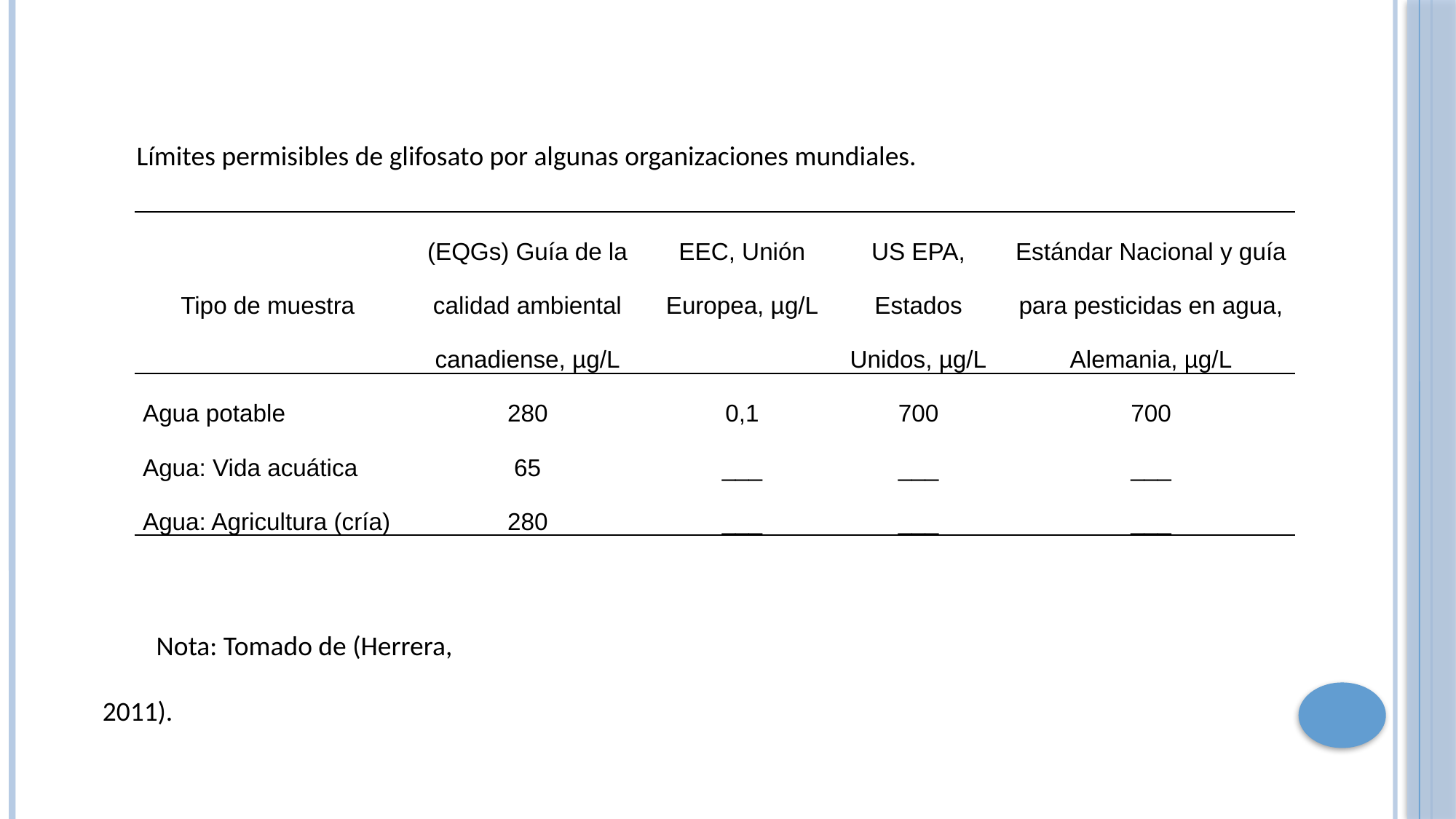

Límites permisibles de glifosato por algunas organizaciones mundiales.
| Tipo de muestra | (EQGs) Guía de la calidad ambiental canadiense, µg/L | EEC, Unión Europea, µg/L | US EPA, Estados Unidos, µg/L | Estándar Nacional y guía para pesticidas en agua, Alemania, µg/L |
| --- | --- | --- | --- | --- |
| Agua potable | 280 | 0,1 | 700 | 700 |
| Agua: Vida acuática | 65 | \_\_\_ | \_\_\_ | \_\_\_ |
| Agua: Agricultura (cría) | 280 | \_\_\_ | \_\_\_ | \_\_\_ |
Nota: Tomado de (Herrera, 2011).